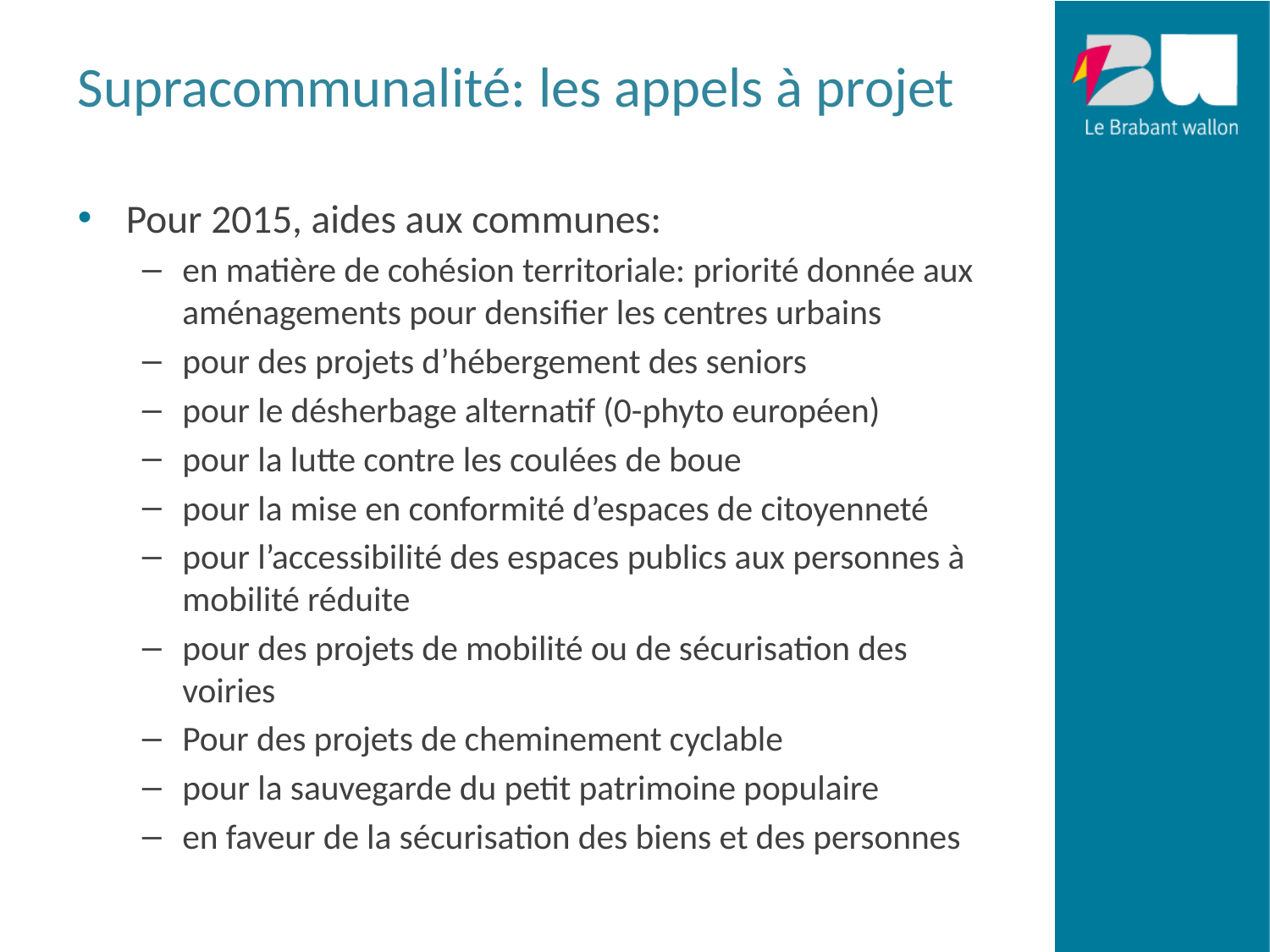

# Supracommunalité: les appels à projet
Pour 2015, aides aux communes:
en matière de cohésion territoriale: priorité donnée aux aménagements pour densifier les centres urbains
pour des projets d’hébergement des seniors
pour le désherbage alternatif (0-phyto européen)
pour la lutte contre les coulées de boue
pour la mise en conformité d’espaces de citoyenneté
pour l’accessibilité des espaces publics aux personnes à mobilité réduite
pour des projets de mobilité ou de sécurisation des voiries
Pour des projets de cheminement cyclable
pour la sauvegarde du petit patrimoine populaire
en faveur de la sécurisation des biens et des personnes